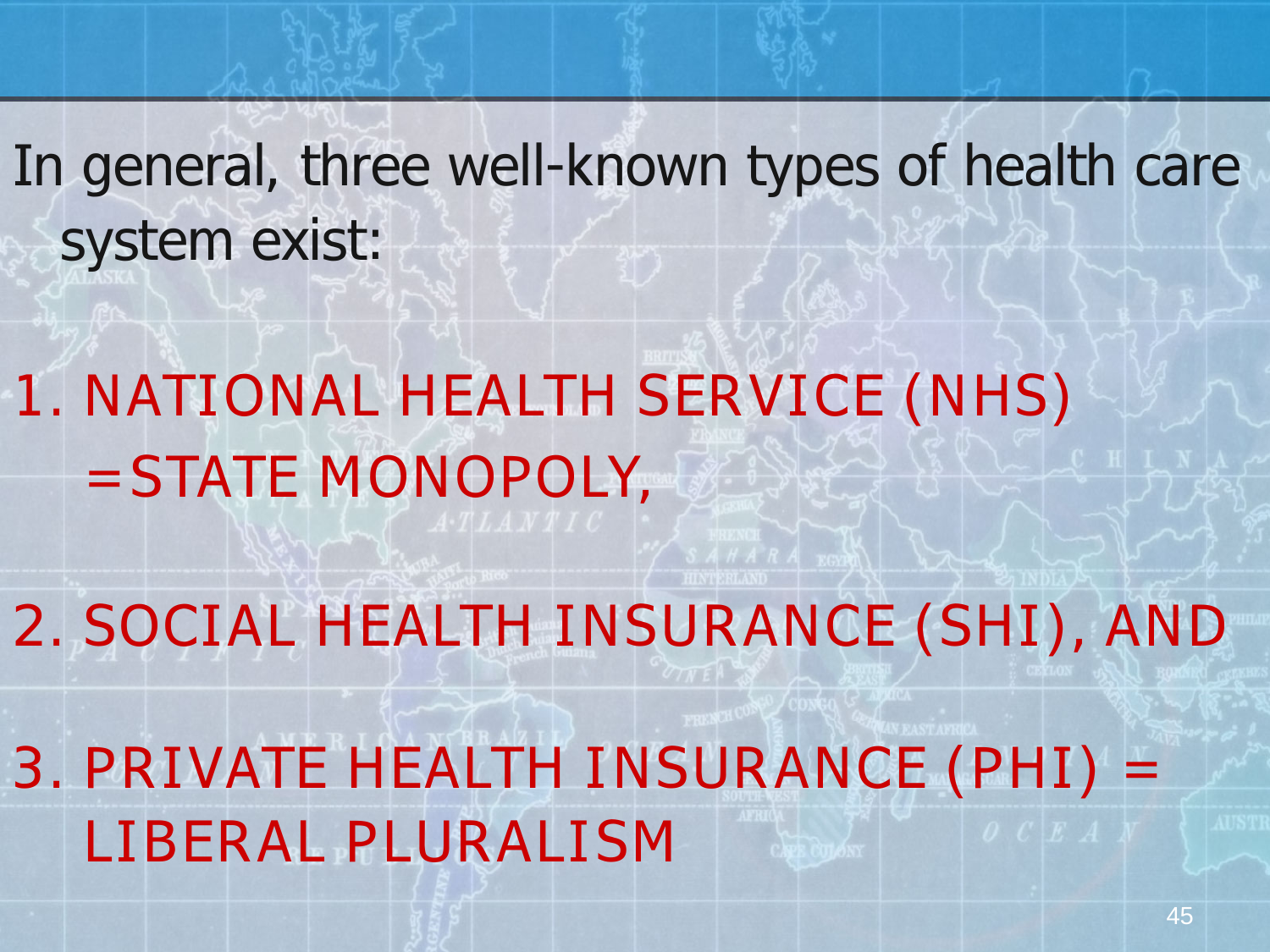

In general, three well-known types of health care system exist:

NATIONAL HEALTH SERVICE (NHS) =STATE MONOPOLY,

SOCIAL HEALTH INSURANCE (SHI), AND

PRIVATE HEALTH INSURANCE (PHI) = LIBERAL PLURALISM
45